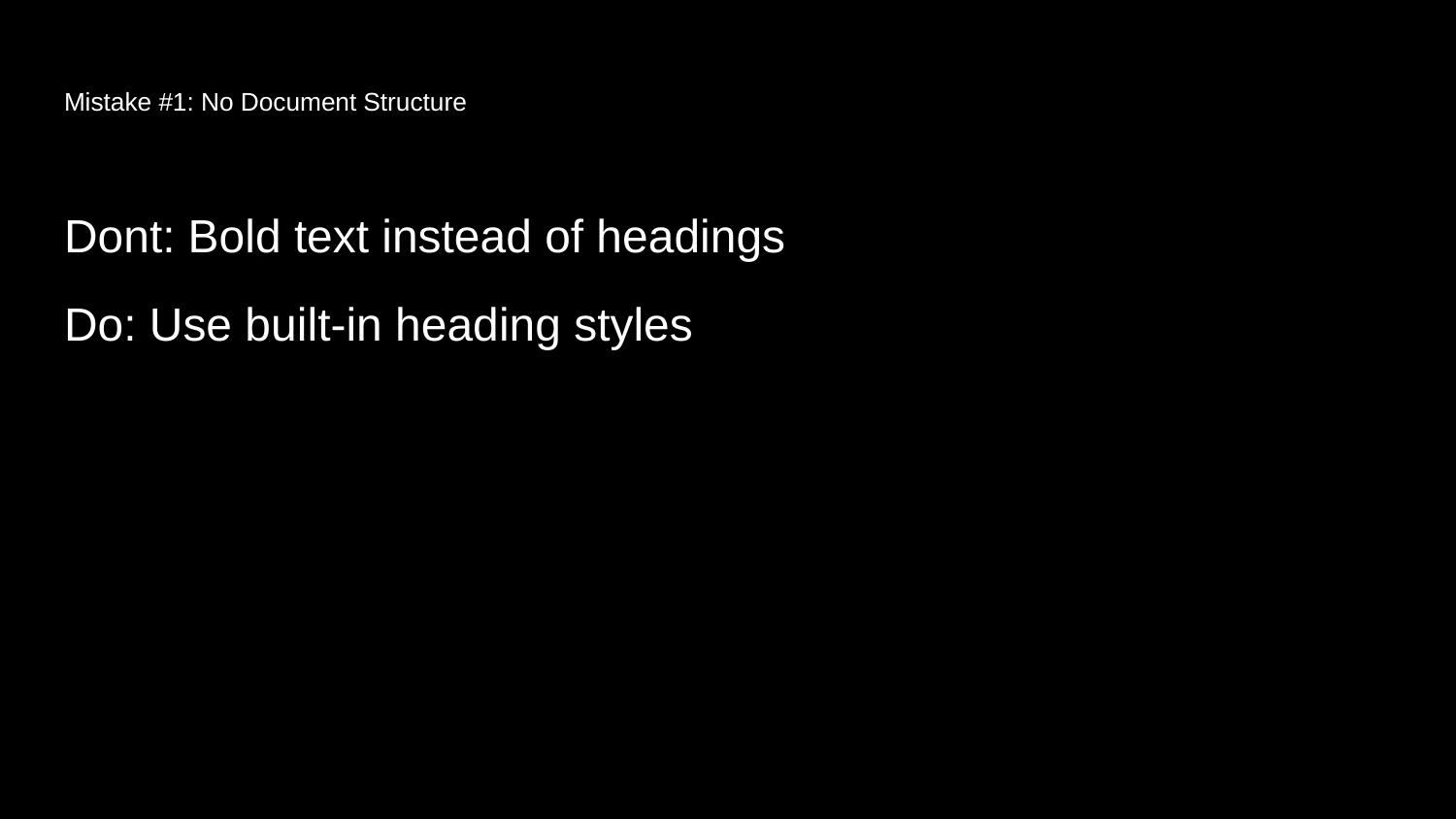

# Mistake #1: No Document Structure
Mistake #1: No Document Structure
Dont: Bold text instead of headings
Do: Use built-in heading styles